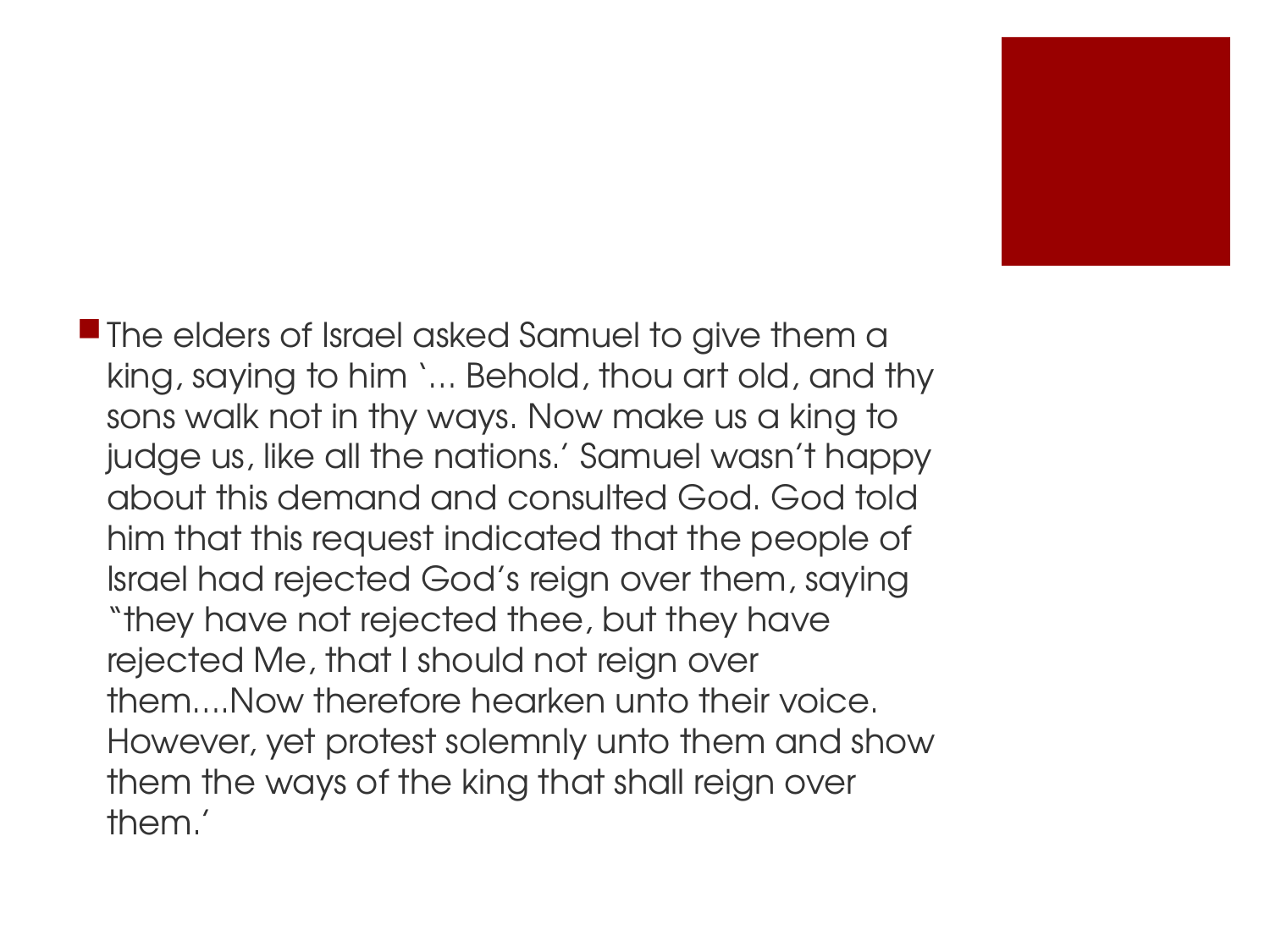

#
The elders of Israel asked Samuel to give them a king, saying to him ‘… Behold, thou art old, and thy sons walk not in thy ways. Now make us a king to judge us, like all the nations.’ Samuel wasn’t happy about this demand and consulted God. God told him that this request indicated that the people of Israel had rejected God’s reign over them, saying “they have not rejected thee, but they have rejected Me, that I should not reign over them….Now therefore hearken unto their voice. However, yet protest solemnly unto them and show them the ways of the king that shall reign over them.’